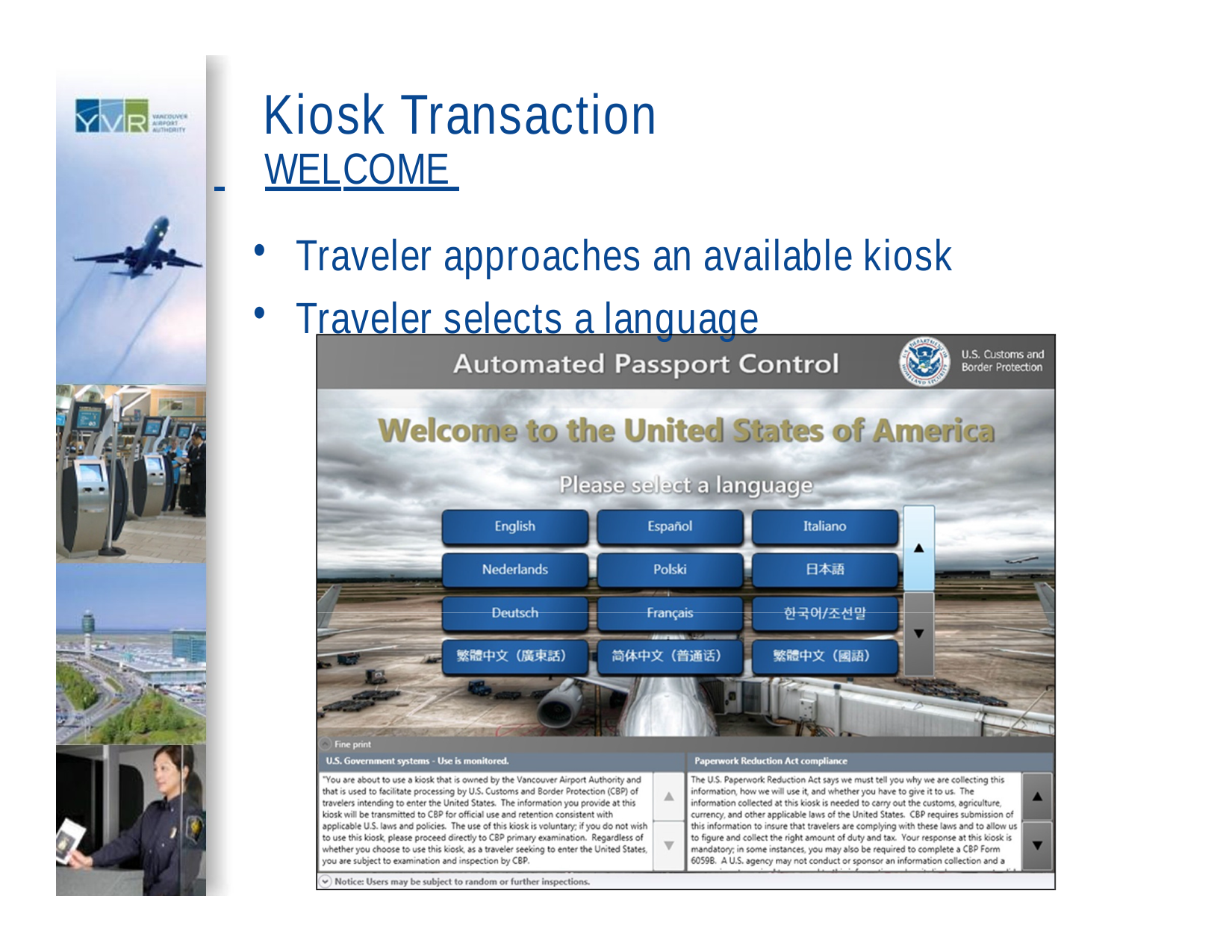

# Kiosk Transaction
 	WELCOME
Traveler approaches an available kiosk
Traveler selects a language